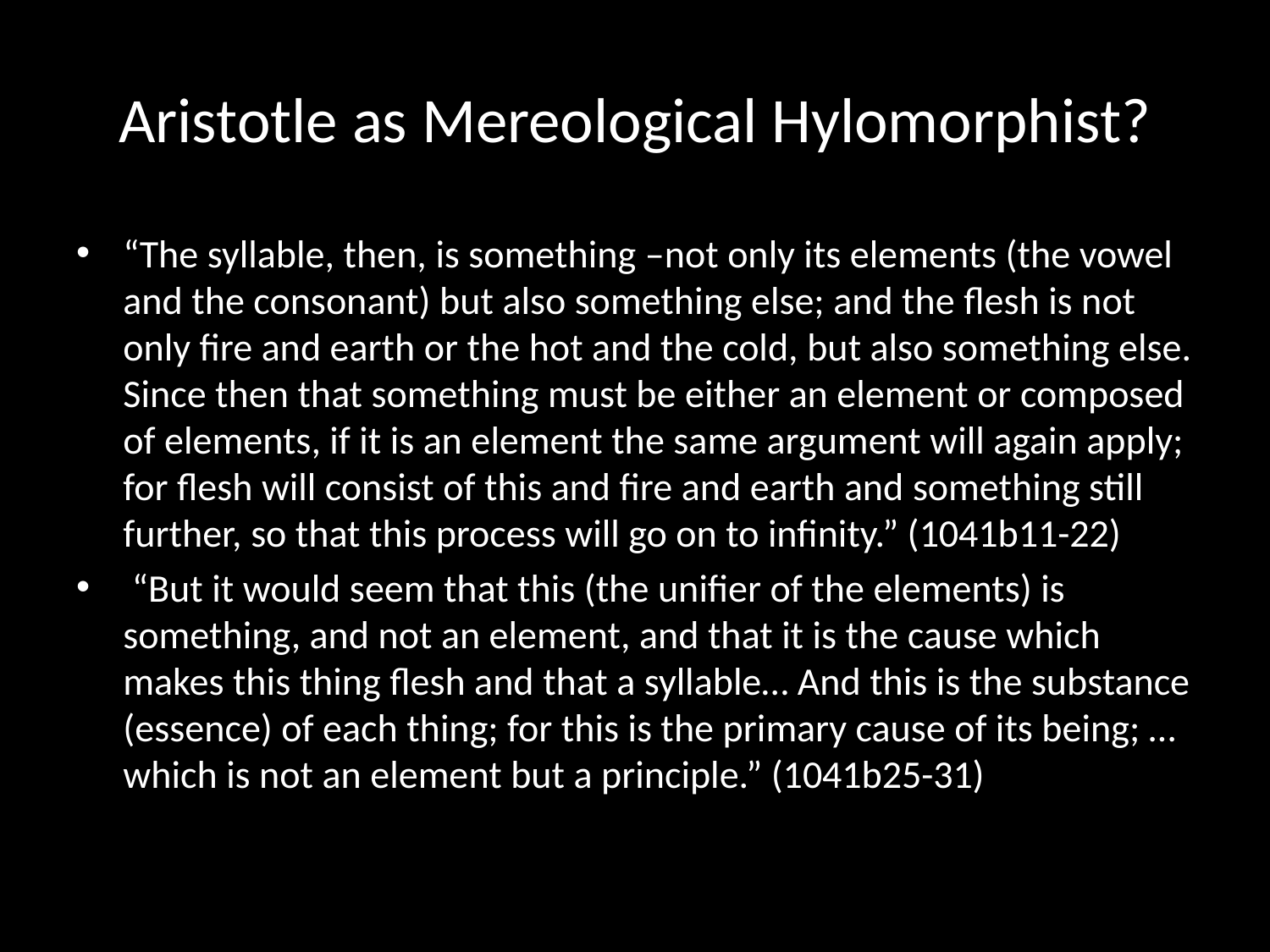

# Aristotle as Mereological Hylomorphist?
“The syllable, then, is something –not only its elements (the vowel and the consonant) but also something else; and the flesh is not only fire and earth or the hot and the cold, but also something else. Since then that something must be either an element or composed of elements, if it is an element the same argument will again apply; for flesh will consist of this and fire and earth and something still further, so that this process will go on to infinity.” (1041b11-22)
 “But it would seem that this (the unifier of the elements) is something, and not an element, and that it is the cause which makes this thing flesh and that a syllable… And this is the substance (essence) of each thing; for this is the primary cause of its being; … which is not an element but a principle.” (1041b25-31)